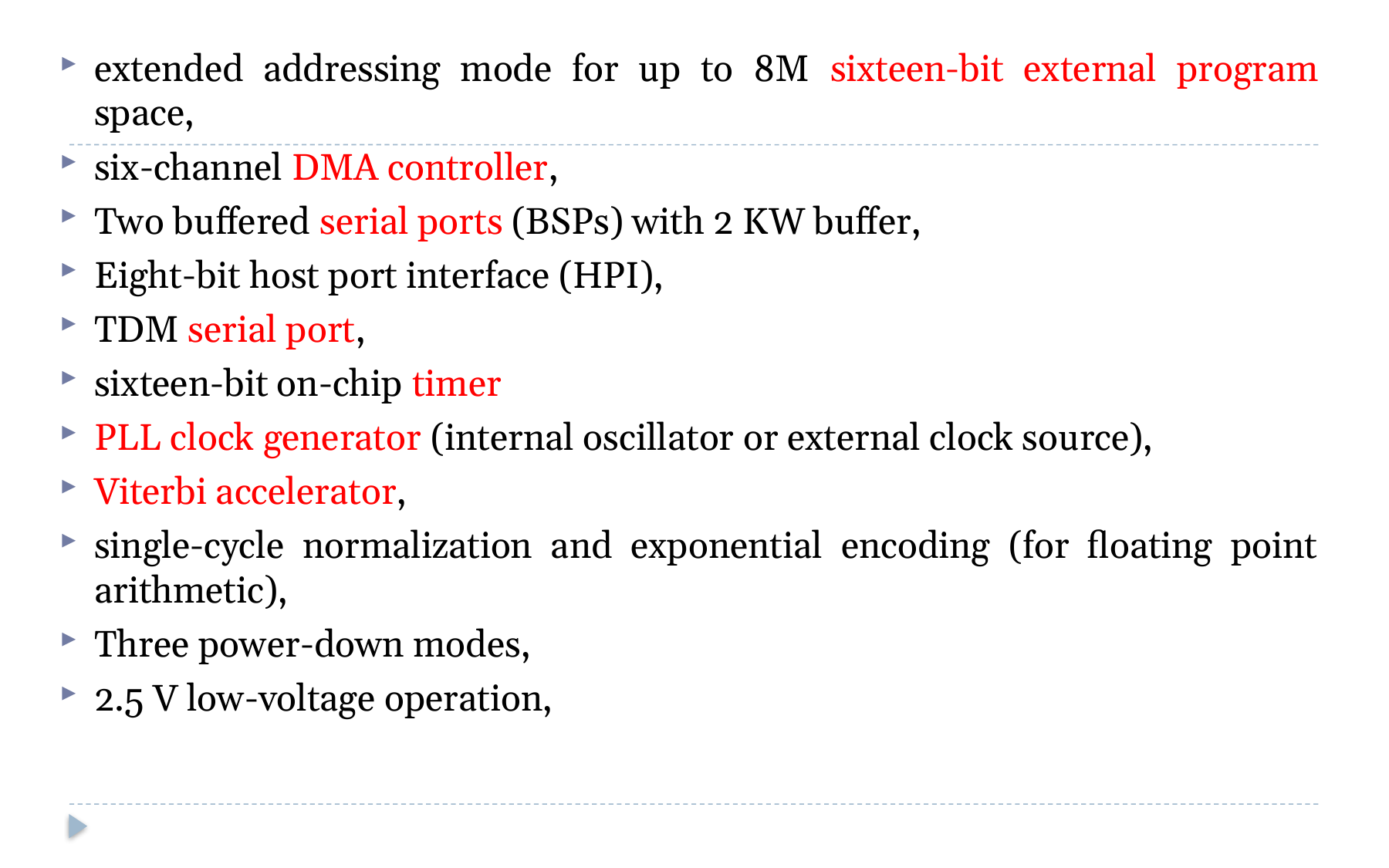

extended addressing mode for up to 8M sixteen-bit external program space,
six-channel DMA controller,
Two buffered serial ports (BSPs) with 2 KW buffer,
Eight-bit host port interface (HPI),
TDM serial port,
sixteen-bit on-chip timer
PLL clock generator (internal oscillator or external clock source),
Viterbi accelerator,
single-cycle normalization and exponential encoding (for floating point arithmetic),
Three power-down modes,
2.5 V low-voltage operation,